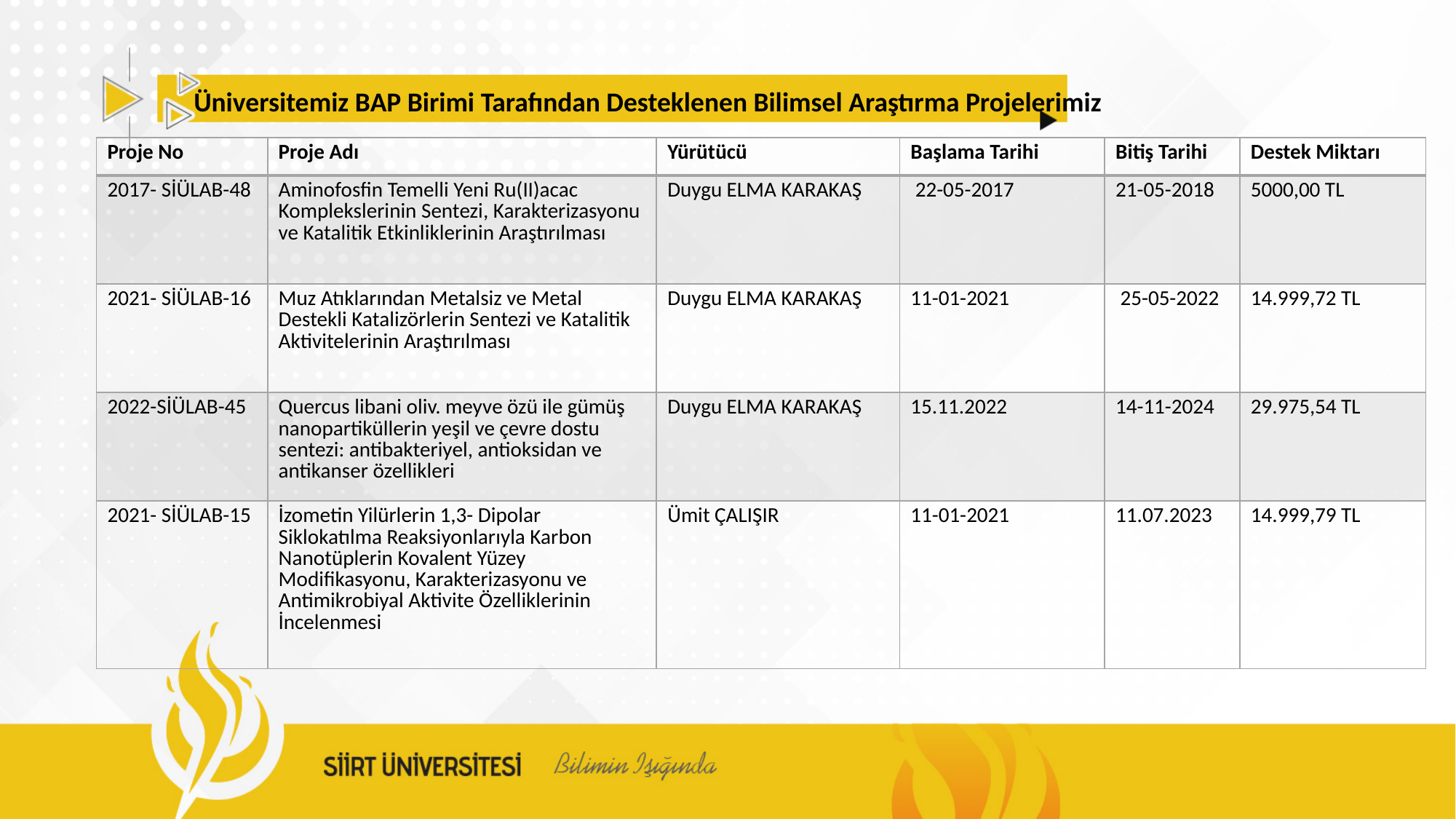

Üniversitemiz BAP Birimi Tarafından Desteklenen Bilimsel Araştırma Projelerimiz
| Proje No | Proje Adı | Yürütücü | Başlama Tarihi | Bitiş Tarihi | Destek Miktarı |
| --- | --- | --- | --- | --- | --- |
| 2017- SİÜLAB-48 | Aminofosfin Temelli Yeni Ru(II)acac Komplekslerinin Sentezi, Karakterizasyonu ve Katalitik Etkinliklerinin Araştırılması | Duygu ELMA KARAKAŞ | 22-05-2017 | 21-05-2018 | 5000,00 TL |
| 2021- SİÜLAB-16 | Muz Atıklarından Metalsiz ve Metal Destekli Katalizörlerin Sentezi ve Katalitik Aktivitelerinin Araştırılması | Duygu ELMA KARAKAŞ | 11-01-2021 | 25-05-2022 | 14.999,72 TL |
| 2022-SİÜLAB-45 | Quercus libani oliv. meyve özü ile gümüş nanopartiküllerin yeşil ve çevre dostu sentezi: antibakteriyel, antioksidan ve antikanser özellikleri | Duygu ELMA KARAKAŞ | 15.11.2022 | 14-11-2024 | 29.975,54 TL |
| 2021- SİÜLAB-15 | İzometin Yilürlerin 1,3- Dipolar Siklokatılma Reaksiyonlarıyla Karbon Nanotüplerin Kovalent Yüzey Modifikasyonu, Karakterizasyonu ve Antimikrobiyal Aktivite Özelliklerinin İncelenmesi | Ümit ÇALIŞIR | 11-01-2021 | 11.07.2023 | 14.999,79 TL |